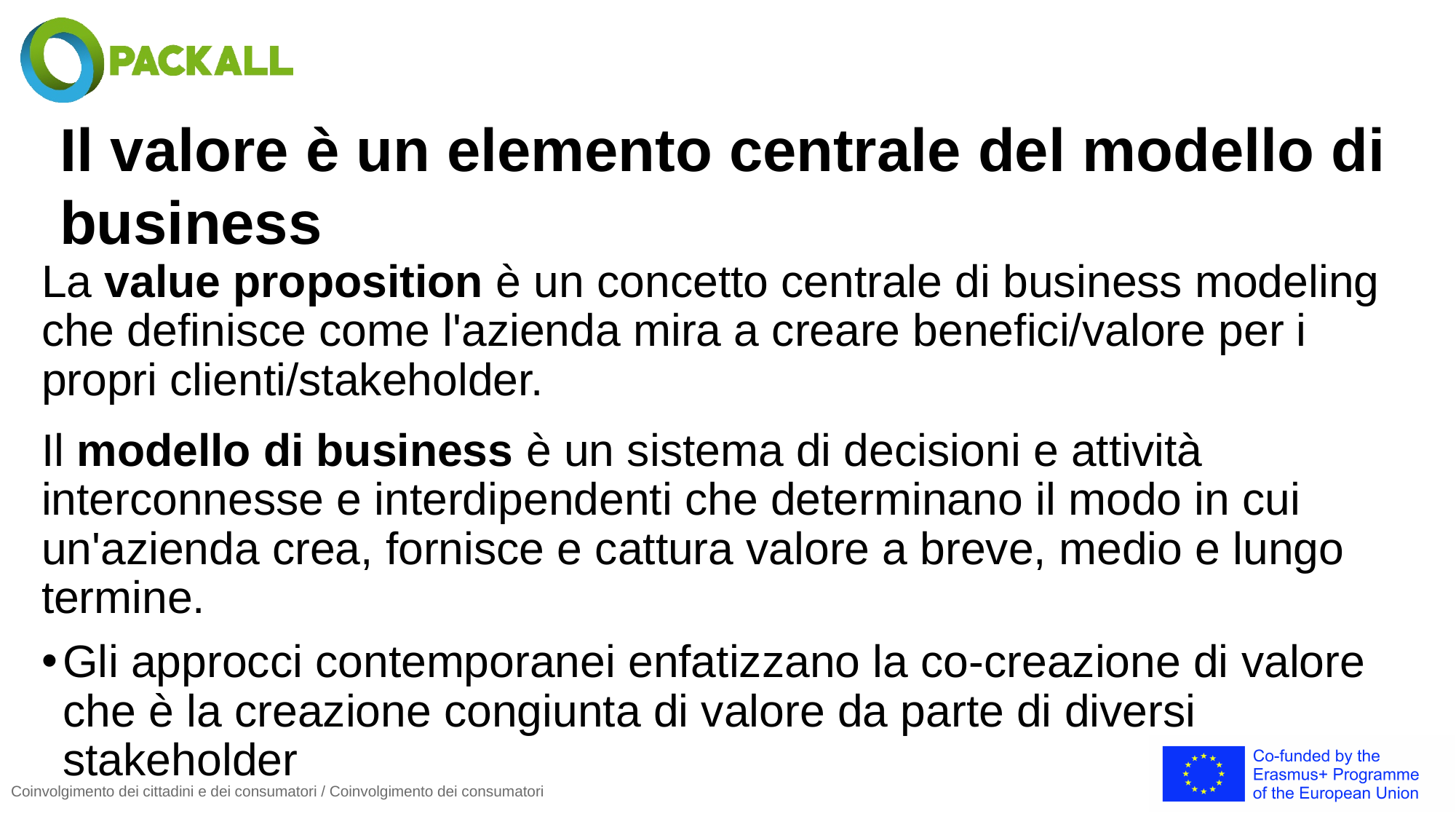

# Il valore è un elemento centrale del modello di business

La value proposition è un concetto centrale di business modeling che definisce come l'azienda mira a creare benefici/valore per i propri clienti/stakeholder.
Il modello di business è un sistema di decisioni e attività interconnesse e interdipendenti che determinano il modo in cui un'azienda crea, fornisce e cattura valore a breve, medio e lungo termine.
Gli approcci contemporanei enfatizzano la co-creazione di valore che è la creazione congiunta di valore da parte di diversi stakeholder
Coinvolgimento dei cittadini e dei consumatori / Coinvolgimento dei consumatori